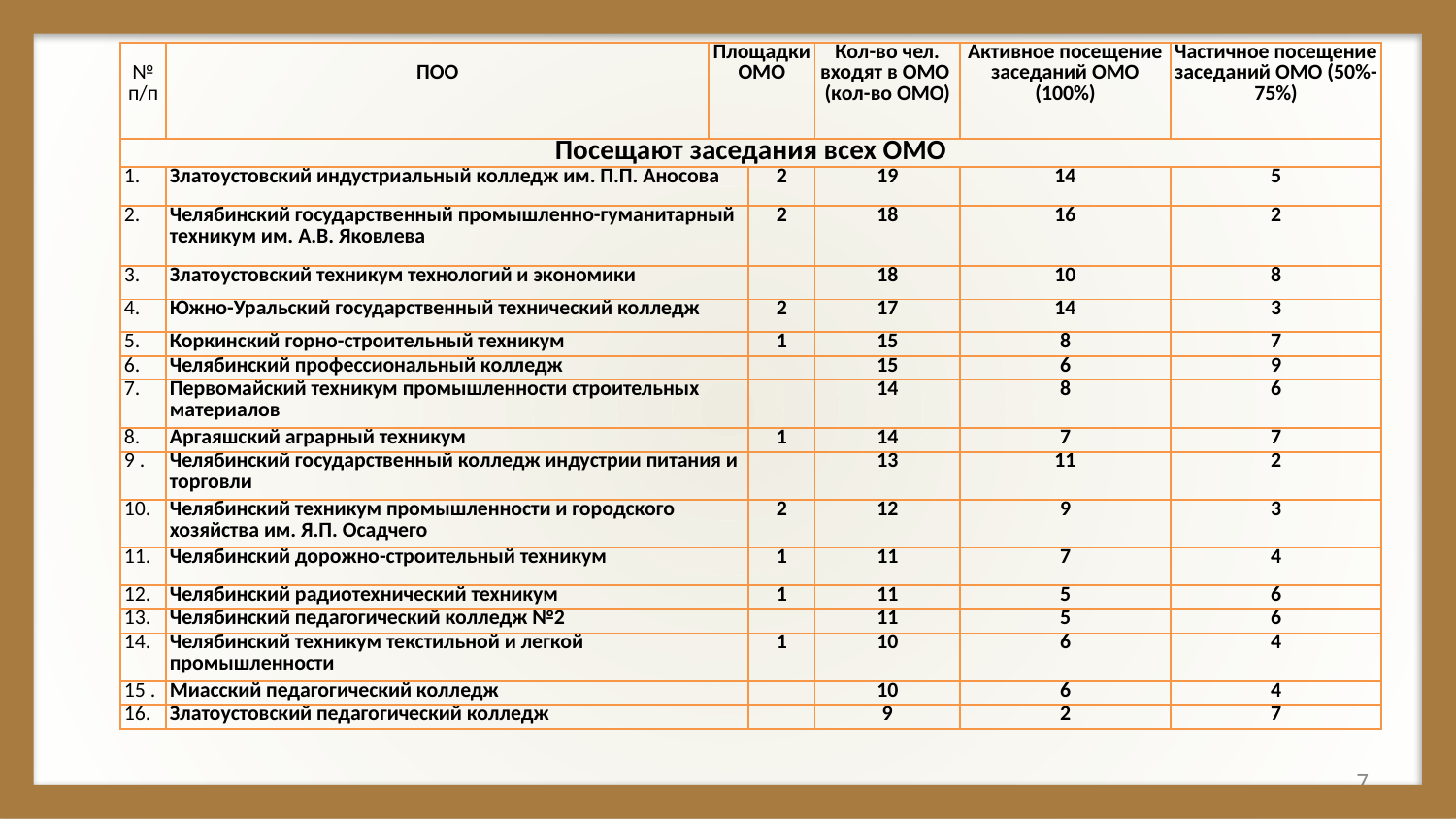

| № п/п | ПОО | Площадки ОМО |  | Кол-во чел. входят в ОМО (кол-во ОМО) | Активное посещение заседаний ОМО (100%) | Частичное посещение заседаний ОМО (50%-75%) |
| --- | --- | --- | --- | --- | --- | --- |
| Посещают заседания всех ОМО |  |  |  |  |  |  |
|  | Златоустовский индустриальный колледж им. П.П. Аносова |  | 2 | 19 | 14 | 5 |
| 2. | Челябинский государственный промышленно-гуманитарный техникум им. А.В. Яковлева |  | 2 | 18 | 16 | 2 |
| 3. | Златоустовский техникум технологий и экономики |  |  | 18 | 10 | 8 |
| 4. | Южно-Уральский государственный технический колледж |  | 2 | 17 | 14 | 3 |
| 5. | Коркинский горно-строительный техникум |  | 1 | 15 | 8 | 7 |
| 6. | Челябинский профессиональный колледж |  |  | 15 | 6 | 9 |
| 7. | Первомайский техникум промышленности строительных материалов |  |  | 14 | 8 | 6 |
| 8. | Аргаяшский аграрный техникум |  | 1 | 14 | 7 | 7 |
| 9 . | Челябинский государственный колледж индустрии питания и торговли |  |  | 13 | 11 | 2 |
| 10. | Челябинский техникум промышленности и городского хозяйства им. Я.П. Осадчего |  | 2 | 12 | 9 | 3 |
| 11. | Челябинский дорожно-строительный техникум |  | 1 | 11 | 7 | 4 |
| 12. | Челябинский радиотехнический техникум |  | 1 | 11 | 5 | 6 |
| 13. | Челябинский педагогический колледж №2 |  |  | 11 | 5 | 6 |
| 14. | Челябинский техникум текстильной и легкой промышленности |  | 1 | 10 | 6 | 4 |
| 15 . | Миасский педагогический колледж |  |  | 10 | 6 | 4 |
| 16. | Златоустовский педагогический колледж |  |  | 9 | 2 | 7 |
7